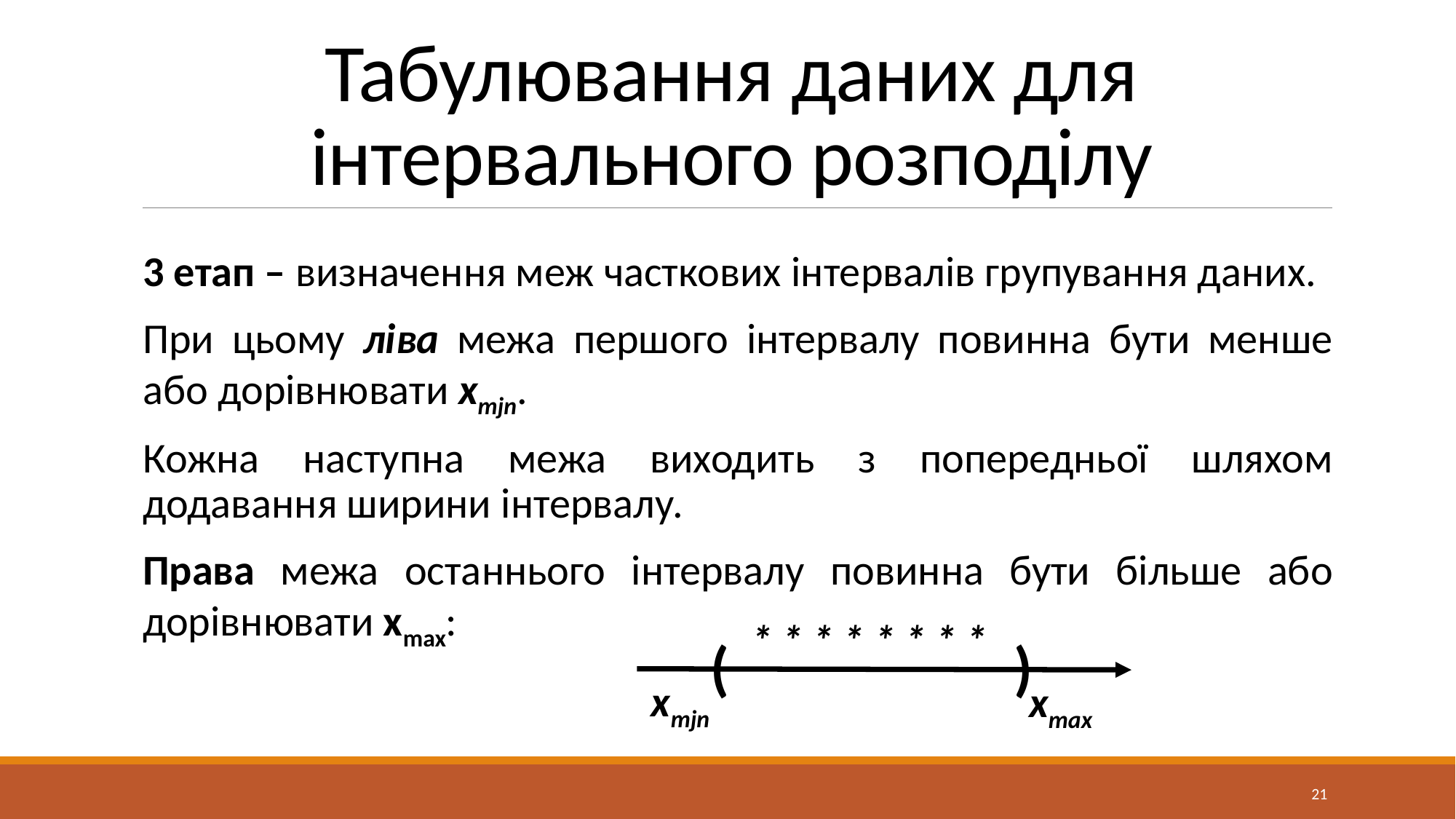

# Табулювання даних для інтервального розподілу
3 етап – визначення меж часткових інтервалів групування даних.
При цьому ліва межа першого інтервалу повинна бути менше або дорівнювати xmjn.
Кожна наступна межа виходить з попередньої шляхом додавання ширини інтервалу.
Права межа останнього інтервалу повинна бути більше або дорівнювати хmax:

* * * * * * * *
(
)
xmjn
xmах
21